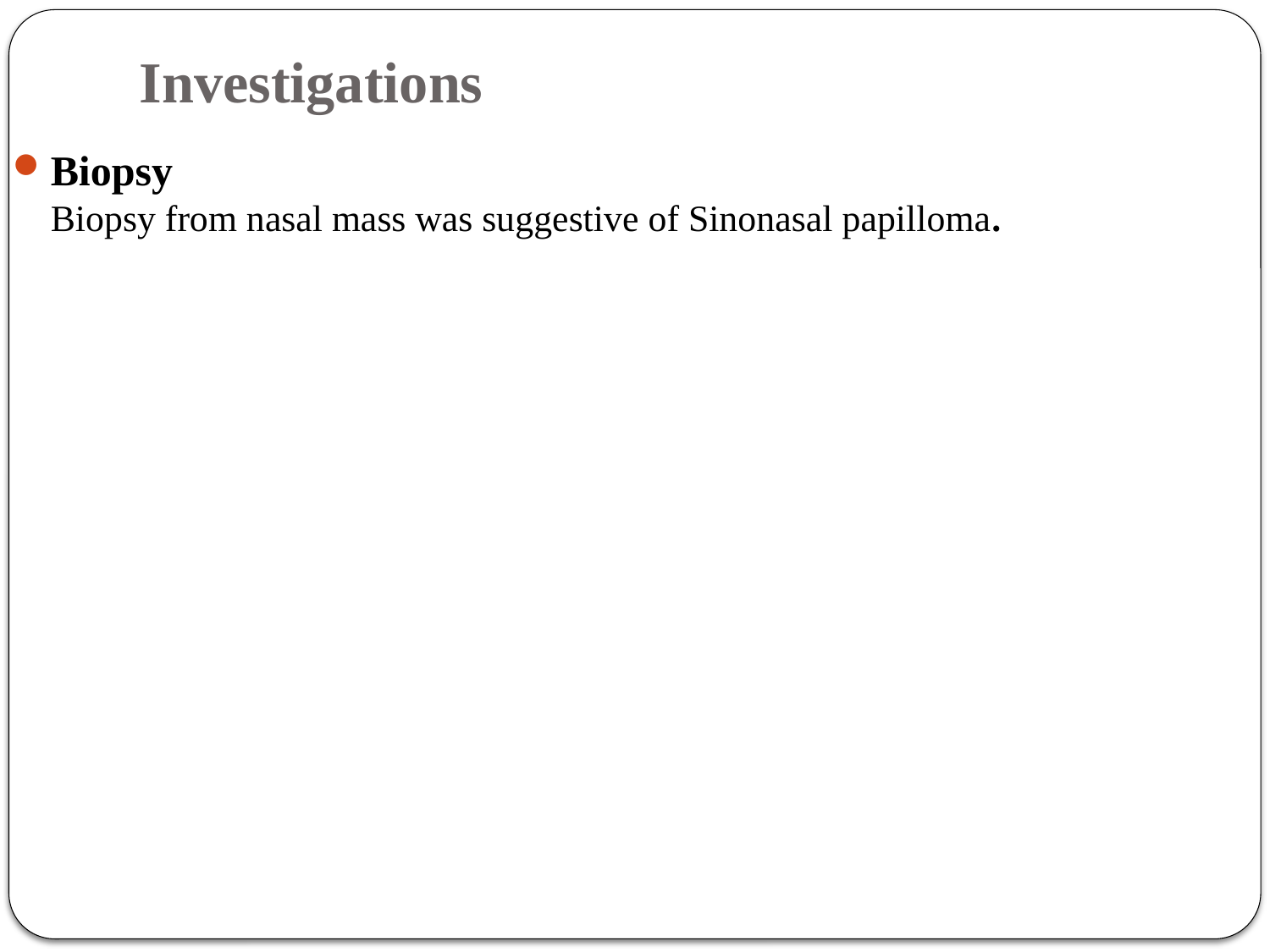

# Investigations
Biopsy
Biopsy from nasal mass was suggestive of Sinonasal papilloma.